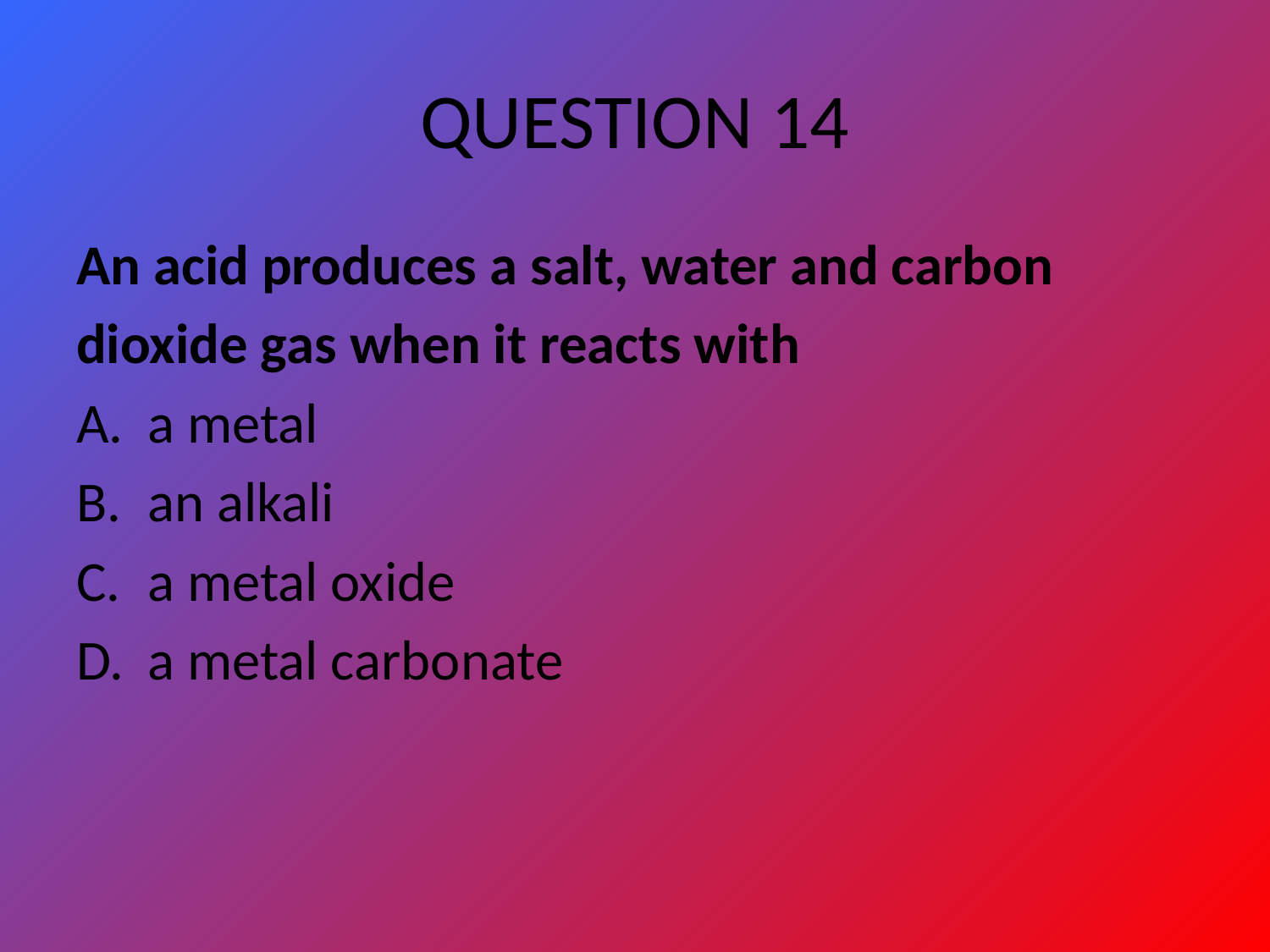

# QUESTION 14
An acid produces a salt, water and carbon
dioxide gas when it reacts with
a metal
an alkali
a metal oxide
a metal carbonate